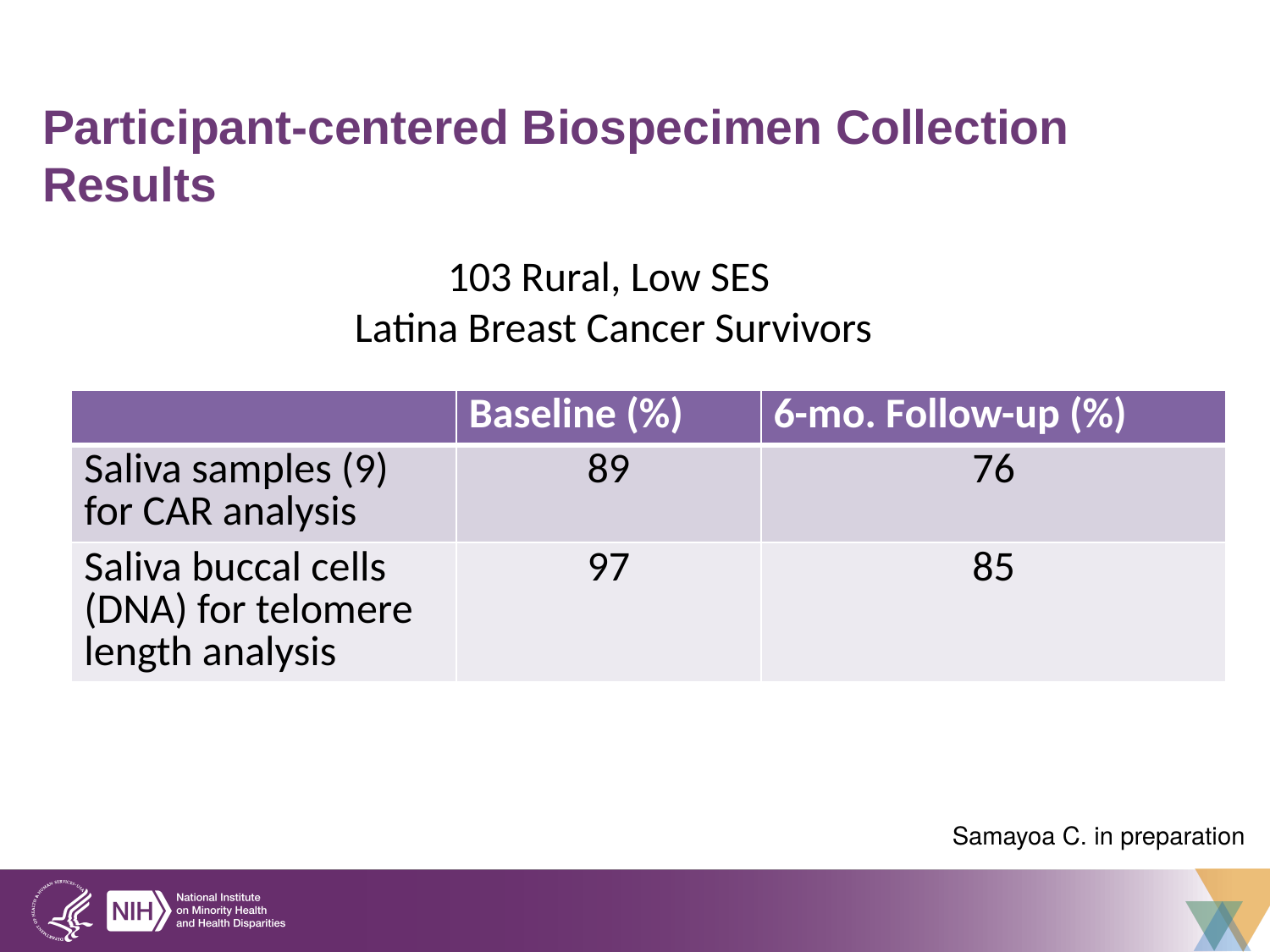

Participant-centered Biospecimen Collection Results
103 Rural, Low SES
Latina Breast Cancer Survivors
|  | Baseline (%) | 6-mo. Follow-up (%) |
| --- | --- | --- |
| Saliva samples (9) for CAR analysis | 89 | 76 |
| Saliva buccal cells (DNA) for telomere length analysis | 97 | 85 |
Samayoa C. in preparation